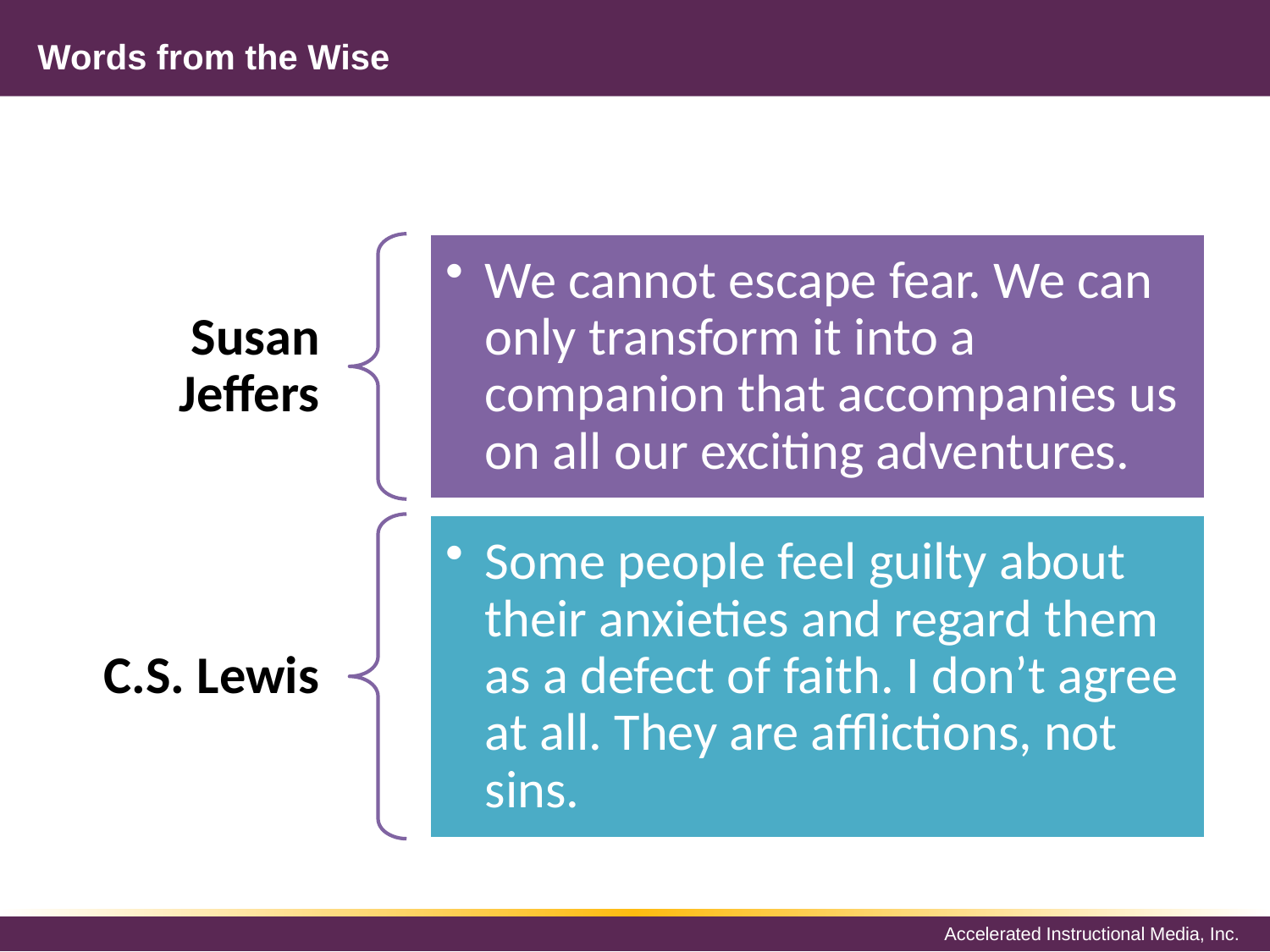

# Words from the Wise

We cannot escape fear. We can only transform it into a companion that accompanies us on all our exciting adventures.
Susan Jeffers

Some people feel guilty about their anxieties and regard them as a defect of faith. I don’t agree at all. They are afflictions, not sins.
C.S. Lewis